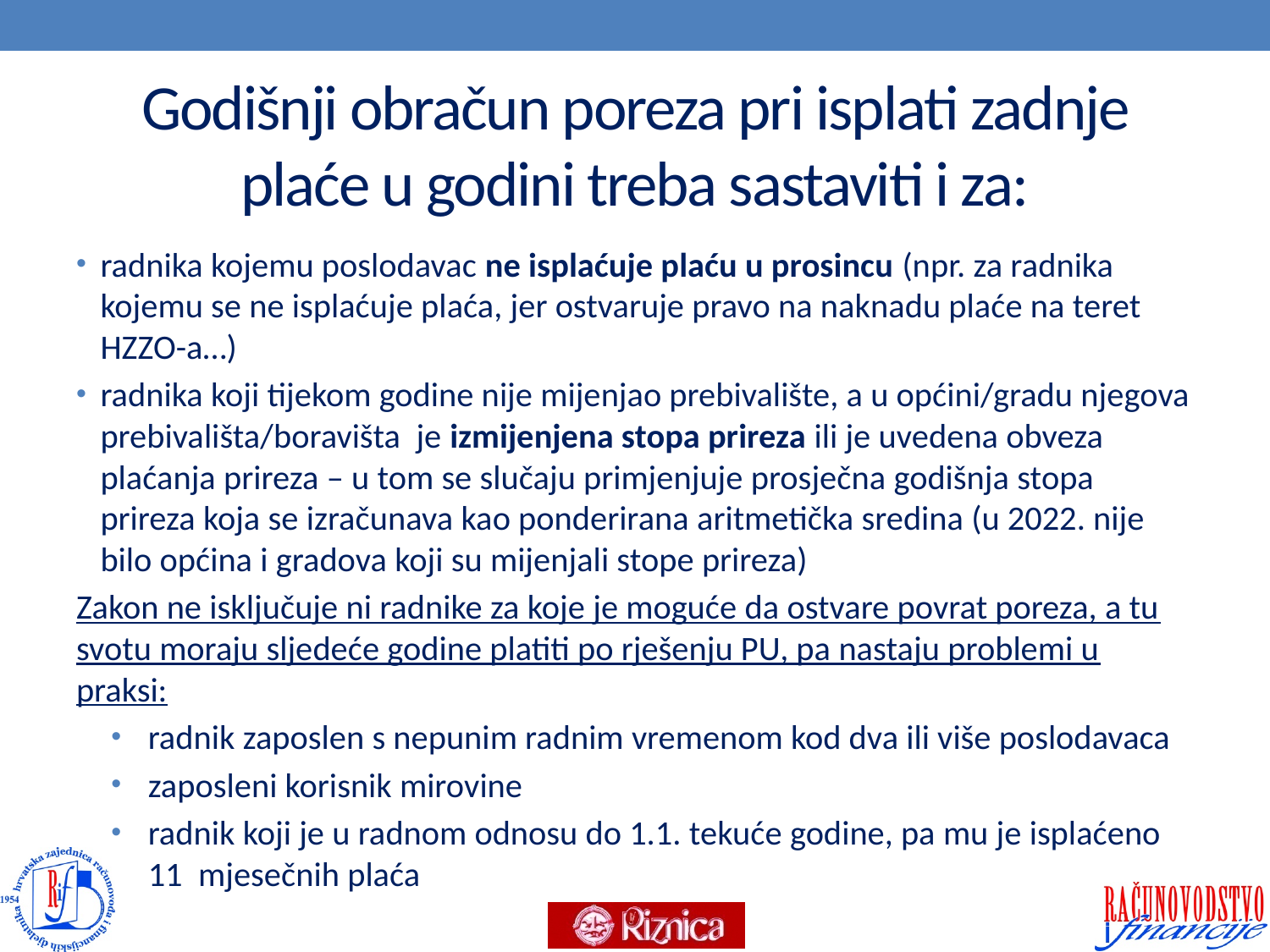

# Godišnji obračun poreza pri isplati zadnje plaće u godini treba sastaviti i za:
radnika kojemu poslodavac ne isplaćuje plaću u prosincu (npr. za radnika kojemu se ne isplaćuje plaća, jer ostvaruje pravo na naknadu plaće na teret HZZO-a…)
radnika koji tijekom godine nije mijenjao prebivalište, a u općini/gradu njegova prebivališta/boravišta  je izmijenjena stopa prireza ili je uvedena obveza plaćanja prireza – u tom se slučaju primjenjuje prosječna godišnja stopa prireza koja se izračunava kao ponderirana aritmetička sredina (u 2022. nije bilo općina i gradova koji su mijenjali stope prireza)
Zakon ne isključuje ni radnike za koje je moguće da ostvare povrat poreza, a tu svotu moraju sljedeće godine platiti po rješenju PU, pa nastaju problemi u praksi:
radnik zaposlen s nepunim radnim vremenom kod dva ili više poslodavaca
zaposleni korisnik mirovine
radnik koji je u radnom odnosu do 1.1. tekuće godine, pa mu je isplaćeno 11  mjesečnih plaća